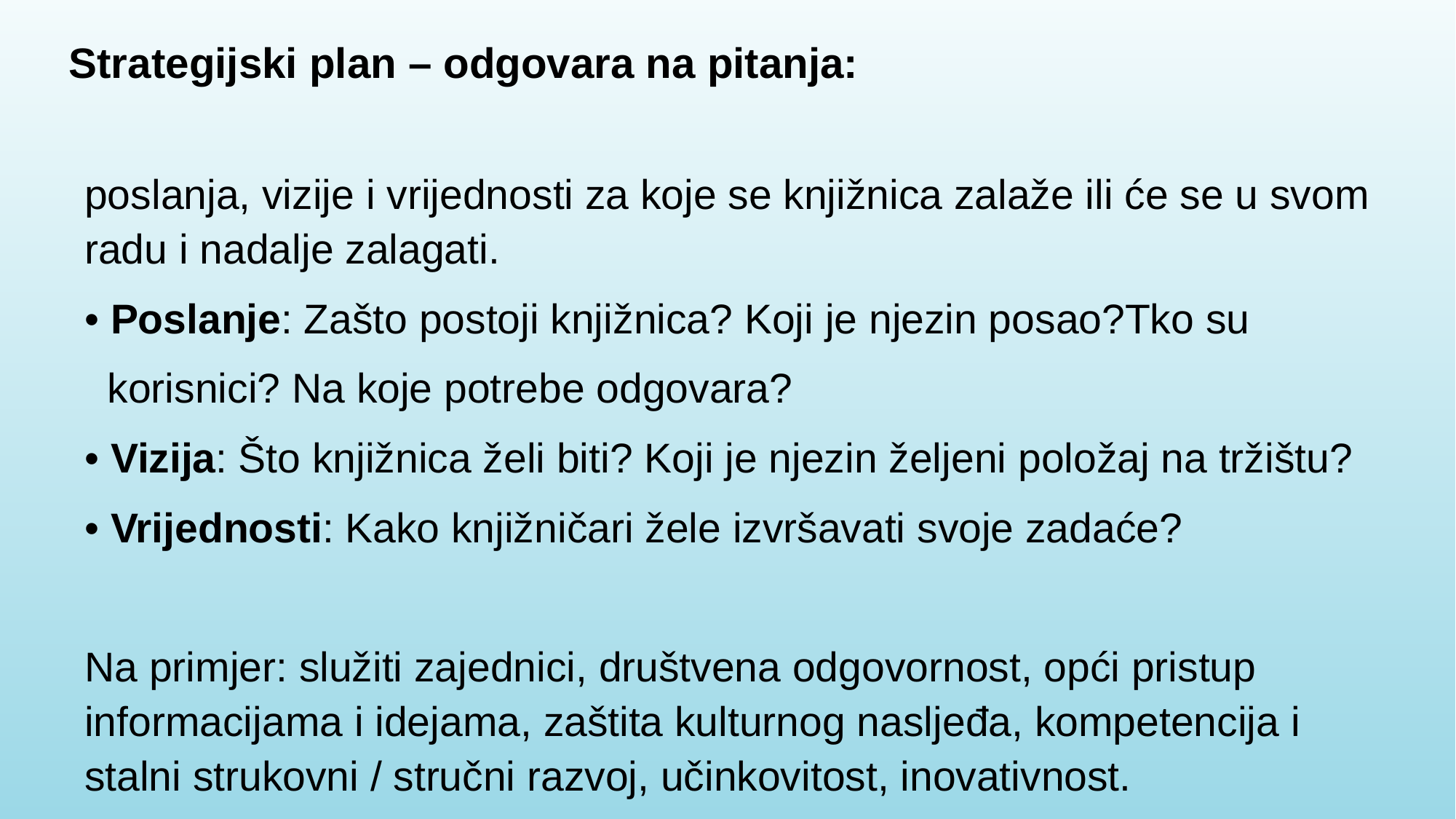

# Strategijski plan – odgovara na pitanja:
poslanja, vizije i vrijednosti za koje se knjižnica zalaže ili će se u svom radu i nadalje zalagati.
• Poslanje: Zašto postoji knjižnica? Koji je njezin posao?Tko su
  korisnici? Na koje potrebe odgovara?
• Vizija: Što knjižnica želi biti? Koji je njezin željeni položaj na tržištu?
• Vrijednosti: Kako knjižničari žele izvršavati svoje zadaće?

Na primjer: služiti zajednici, društvena odgovornost, opći pristup informacijama i idejama, zaštita kulturnog nasljeđa, kompetencija i stalni strukovni / stručni razvoj, učinkovitost, inovativnost.